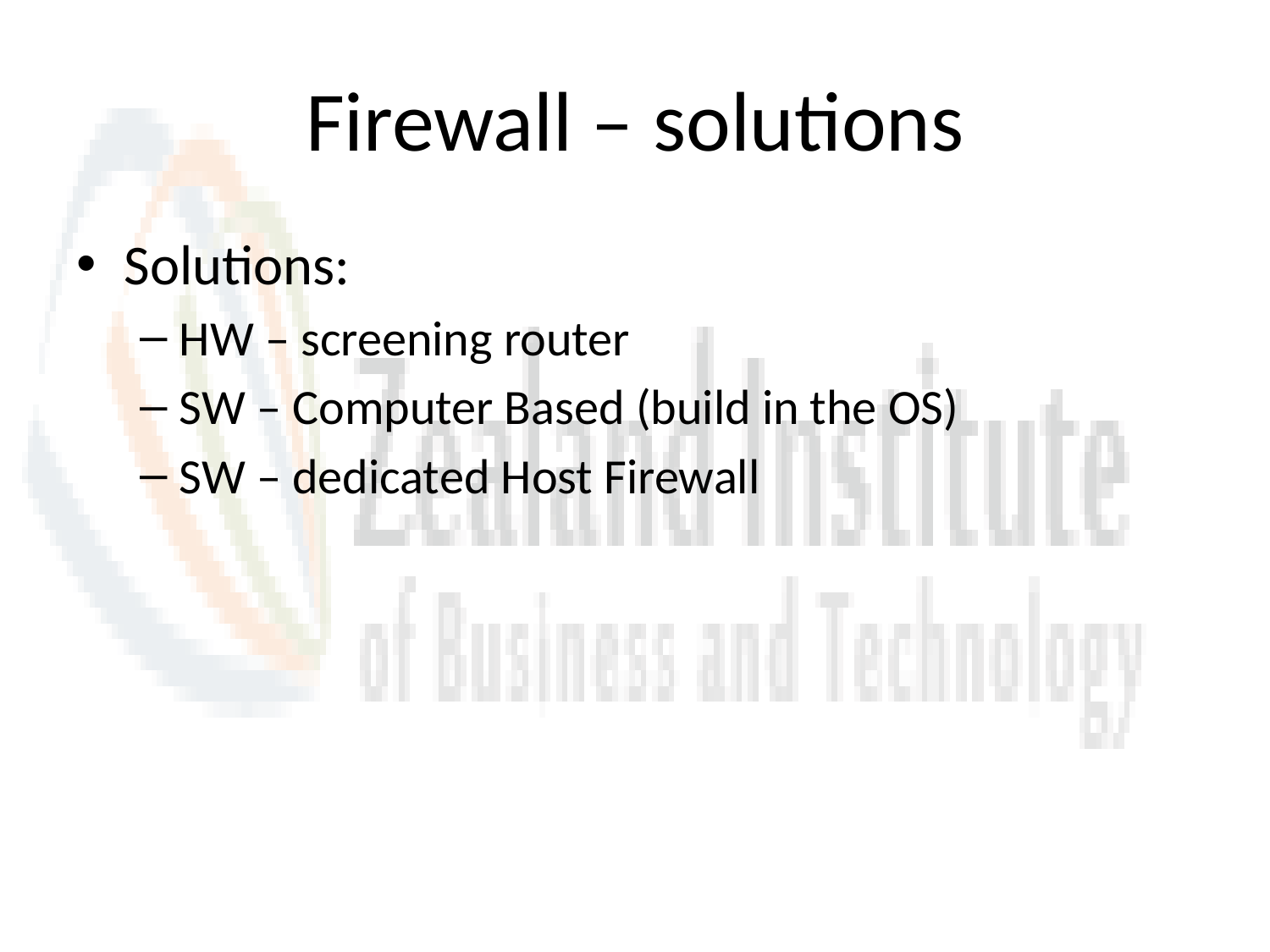

# Firewall – solutions
Solutions:
HW – screening router
SW – Computer Based (build in the OS)
SW – dedicated Host Firewall